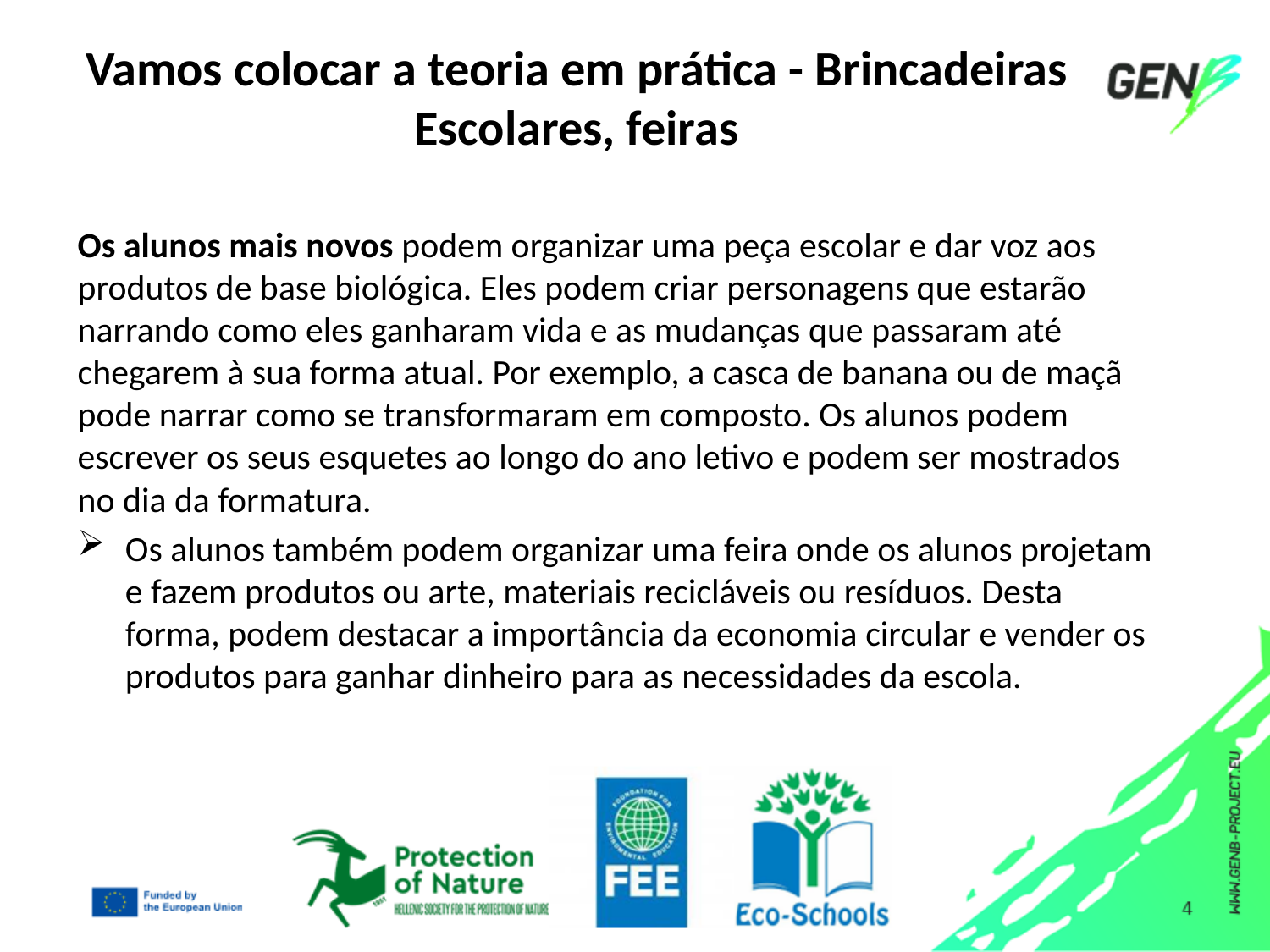

# Vamos colocar a teoria em prática - Brincadeiras Escolares, feiras
Os alunos mais novos podem organizar uma peça escolar e dar voz aos produtos de base biológica. Eles podem criar personagens que estarão narrando como eles ganharam vida e as mudanças que passaram até chegarem à sua forma atual. Por exemplo, a casca de banana ou de maçã pode narrar como se transformaram em composto. Os alunos podem escrever os seus esquetes ao longo do ano letivo e podem ser mostrados no dia da formatura.
Os alunos também podem organizar uma feira onde os alunos projetam e fazem produtos ou arte, materiais recicláveis ou resíduos. Desta forma, podem destacar a importância da economia circular e vender os produtos para ganhar dinheiro para as necessidades da escola.